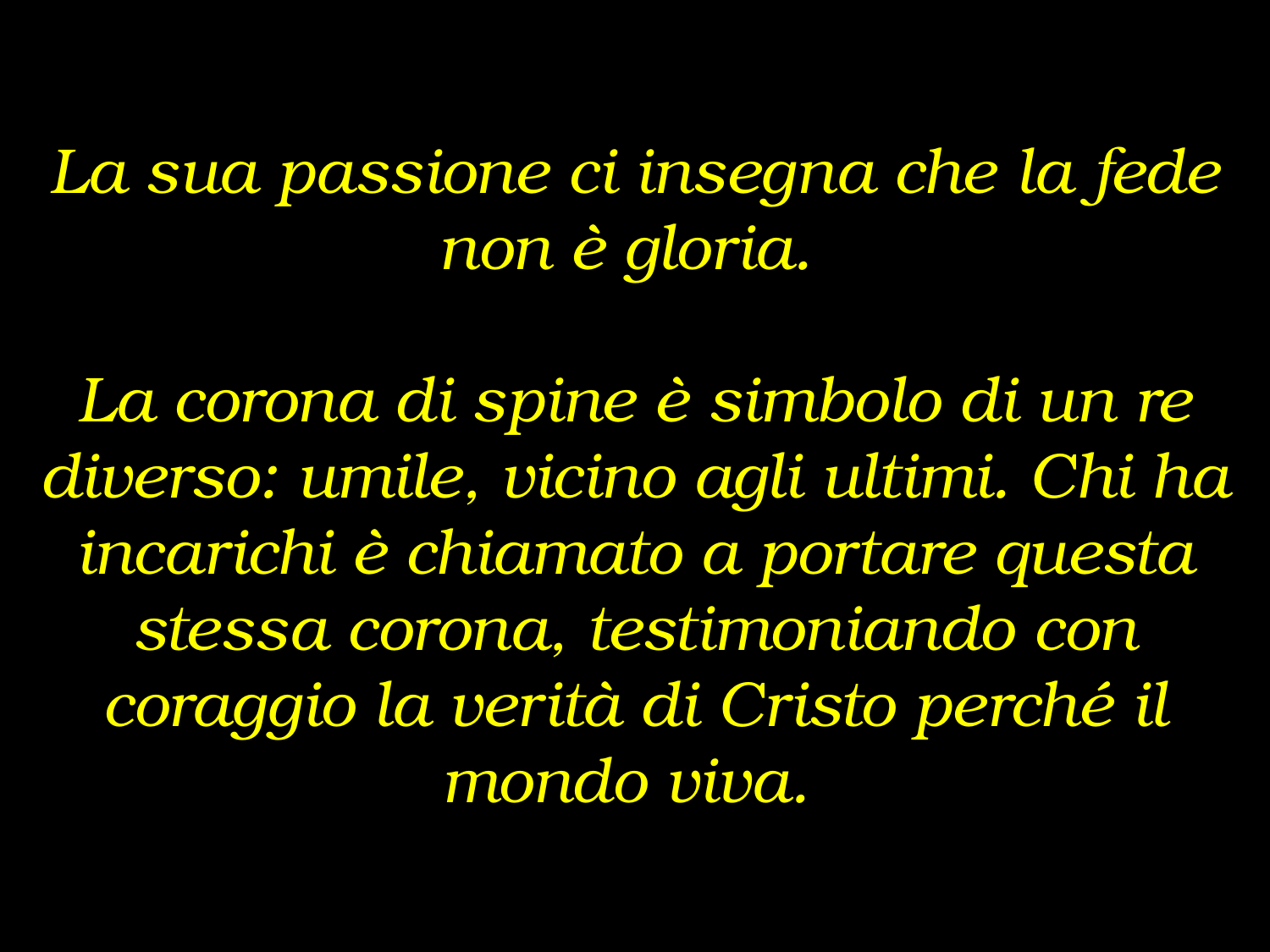

La sua passione ci insegna che la fede non è gloria.

La corona di spine è simbolo di un re diverso: umile, vicino agli ultimi. Chi ha incarichi è chiamato a portare questa stessa corona, testimoniando con coraggio la verità di Cristo perché il mondo viva.